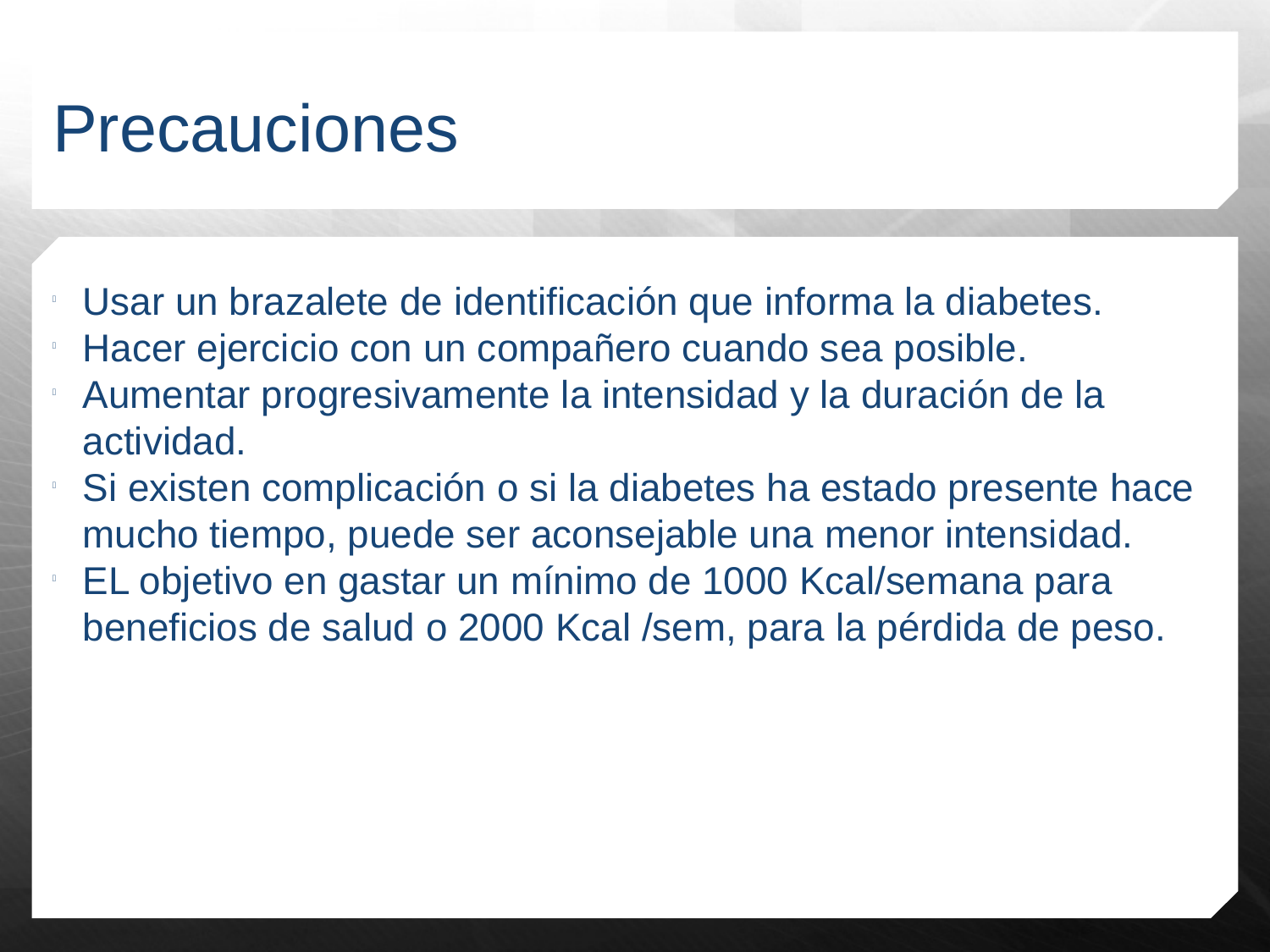

Precauciones
Usar un brazalete de identificación que informa la diabetes.
Hacer ejercicio con un compañero cuando sea posible.
Aumentar progresivamente la intensidad y la duración de la actividad.
Si existen complicación o si la diabetes ha estado presente hace mucho tiempo, puede ser aconsejable una menor intensidad.
EL objetivo en gastar un mínimo de 1000 Kcal/semana para beneficios de salud o 2000 Kcal /sem, para la pérdida de peso.